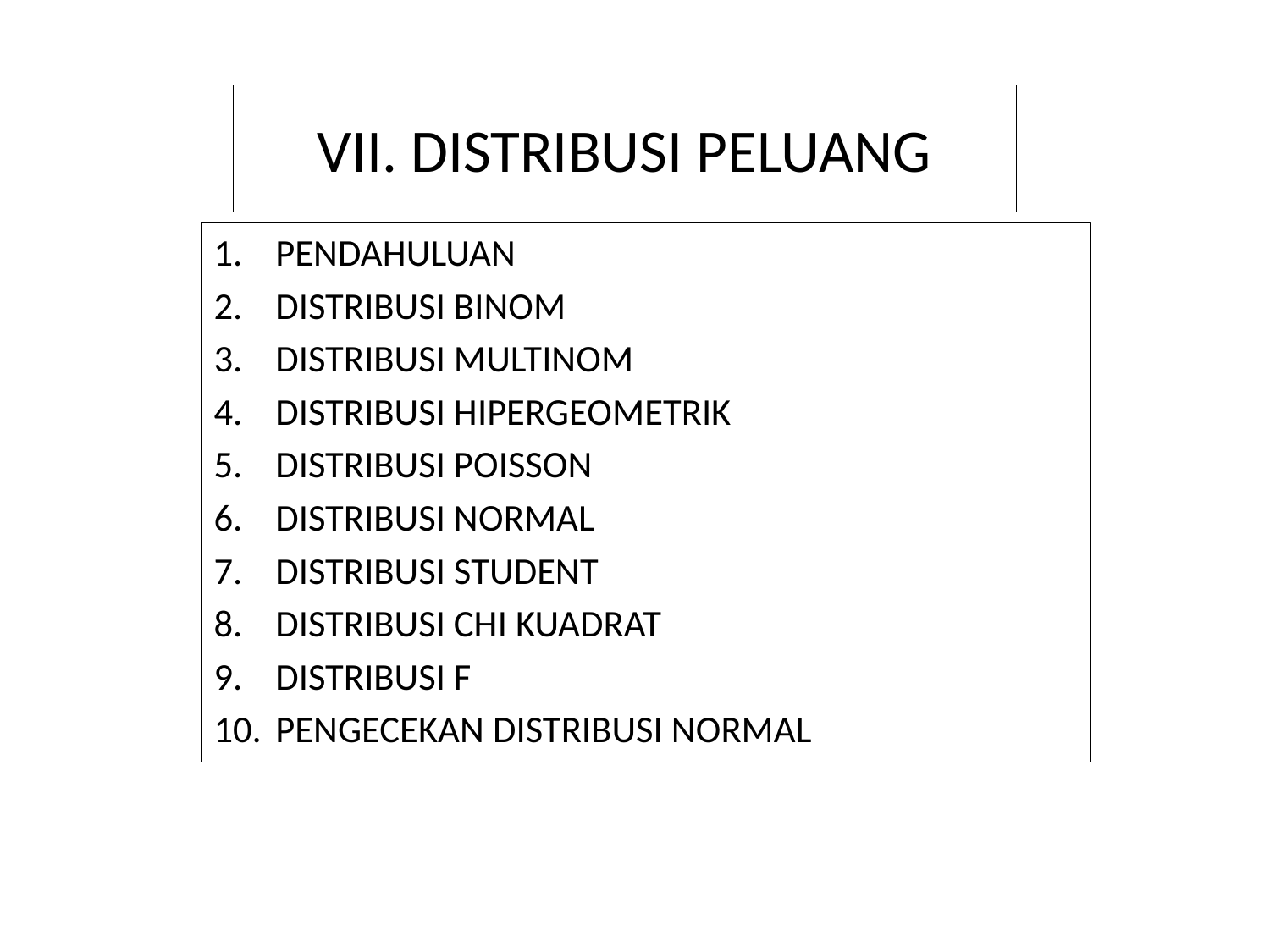

# VII. DISTRIBUSI PELUANG
PENDAHULUAN
DISTRIBUSI BINOM
DISTRIBUSI MULTINOM
DISTRIBUSI HIPERGEOMETRIK
DISTRIBUSI POISSON
DISTRIBUSI NORMAL
DISTRIBUSI STUDENT
DISTRIBUSI CHI KUADRAT
DISTRIBUSI F
PENGECEKAN DISTRIBUSI NORMAL